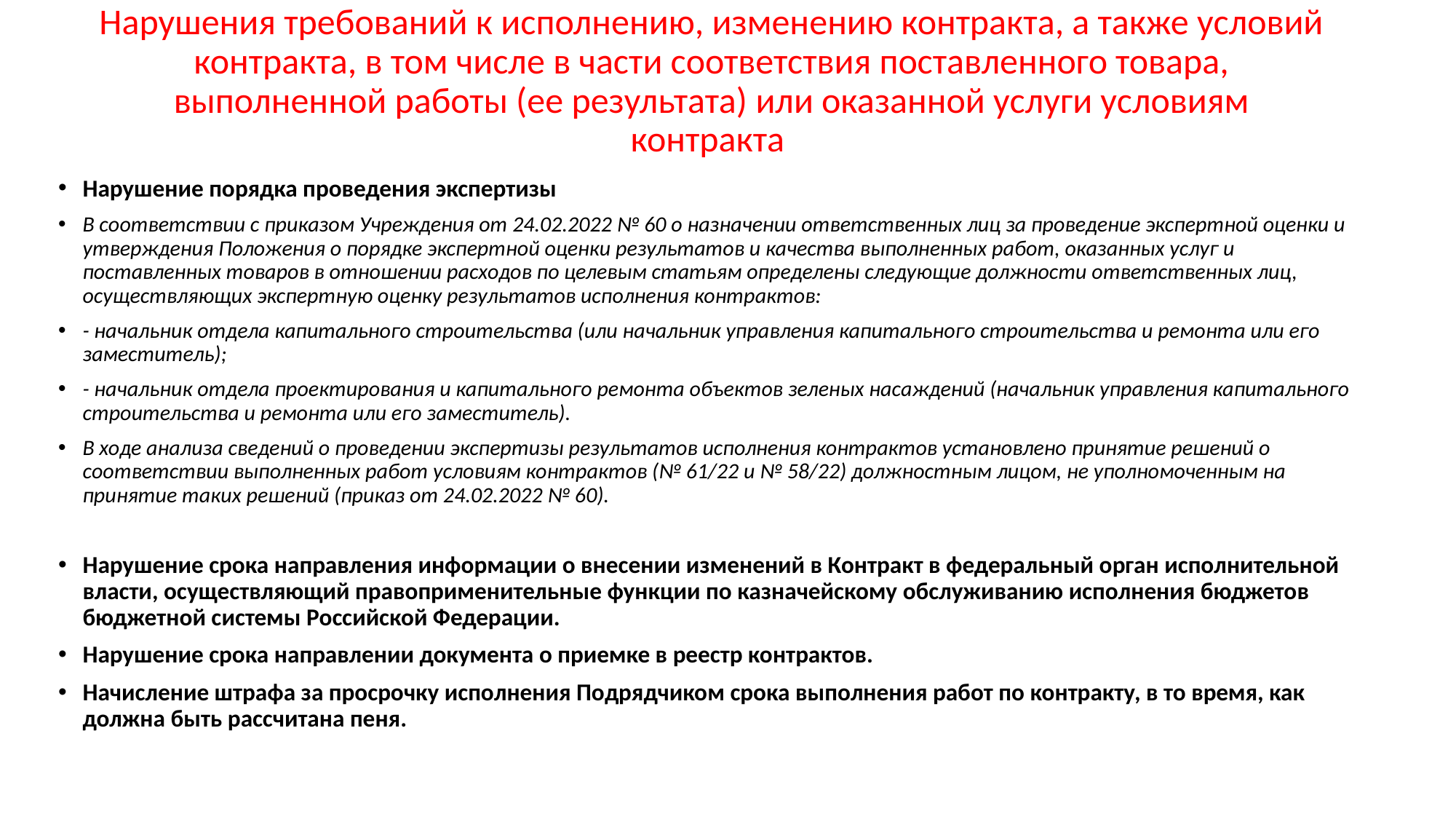

# Нарушения требований к исполнению, изменению контракта, а также условий контракта, в том числе в части соответствия поставленного товара, выполненной работы (ее результата) или оказанной услуги условиям контракта
Нарушение порядка проведения экспертизы
В соответствии с приказом Учреждения от 24.02.2022 № 60 о назначении ответственных лиц за проведение экспертной оценки и утверждения Положения о порядке экспертной оценки результатов и качества выполненных работ, оказанных услуг и поставленных товаров в отношении расходов по целевым статьям определены следующие должности ответственных лиц, осуществляющих экспертную оценку результатов исполнения контрактов:
- начальник отдела капитального строительства (или начальник управления капитального строительства и ремонта или его заместитель);
- начальник отдела проектирования и капитального ремонта объектов зеленых насаждений (начальник управления капитального строительства и ремонта или его заместитель).
В ходе анализа сведений о проведении экспертизы результатов исполнения контрактов установлено принятие решений о соответствии выполненных работ условиям контрактов (№ 61/22 и № 58/22) должностным лицом, не уполномоченным на принятие таких решений (приказ от 24.02.2022 № 60).

Нарушение срока направления информации о внесении изменений в Контракт в федеральный орган исполнительной власти, осуществляющий правоприменительные функции по казначейскому обслуживанию исполнения бюджетов бюджетной системы Российской Федерации.
Нарушение срока направлении документа о приемке в реестр контрактов.
Начисление штрафа за просрочку исполнения Подрядчиком срока выполнения работ по контракту, в то время, как должна быть рассчитана пеня.